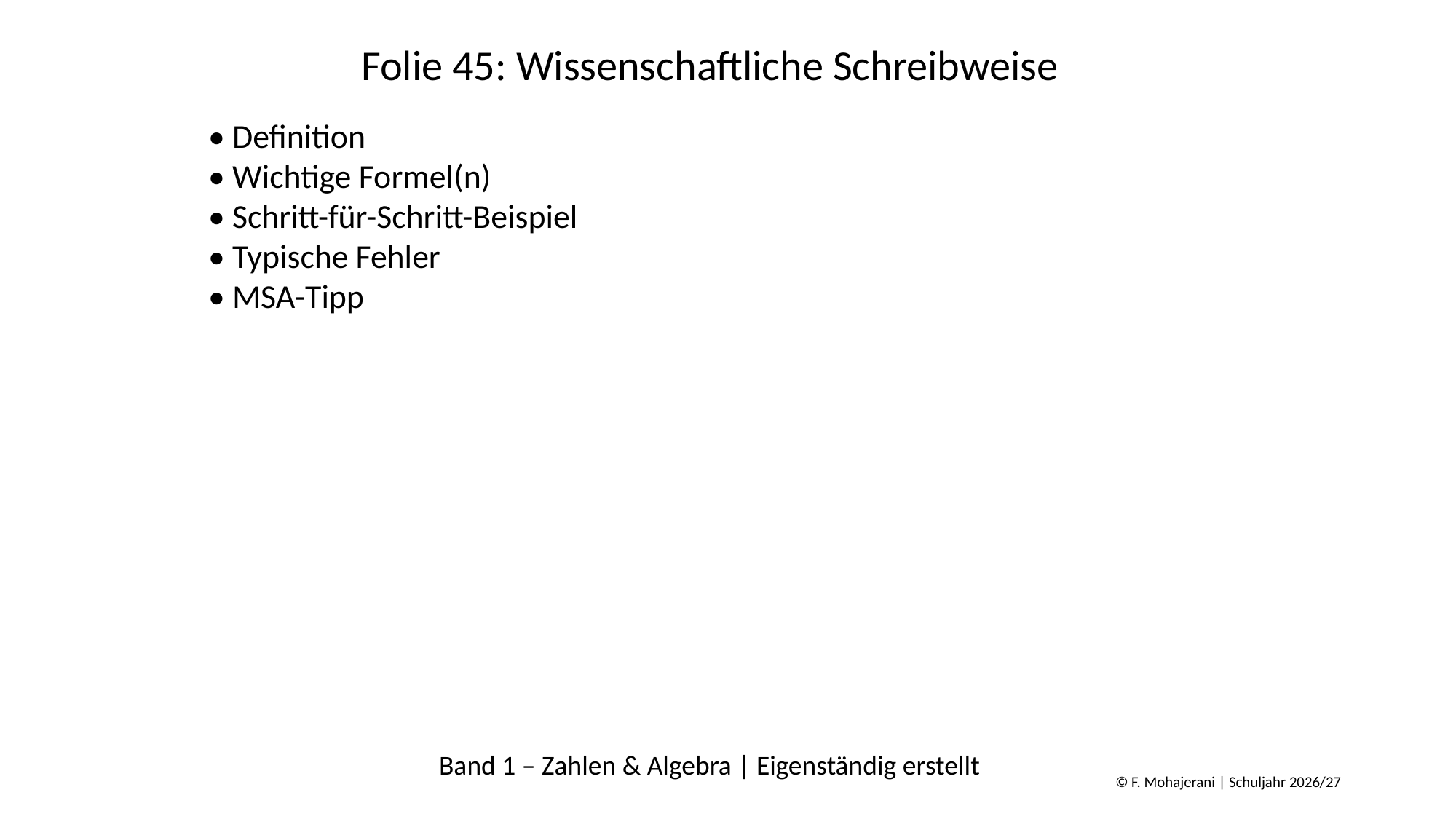

Folie 45: Wissenschaftliche Schreibweise
• Definition
• Wichtige Formel(n)
• Schritt-für-Schritt-Beispiel
• Typische Fehler
• MSA-Tipp
Band 1 – Zahlen & Algebra | Eigenständig erstellt
© F. Mohajerani | Schuljahr 2026/27